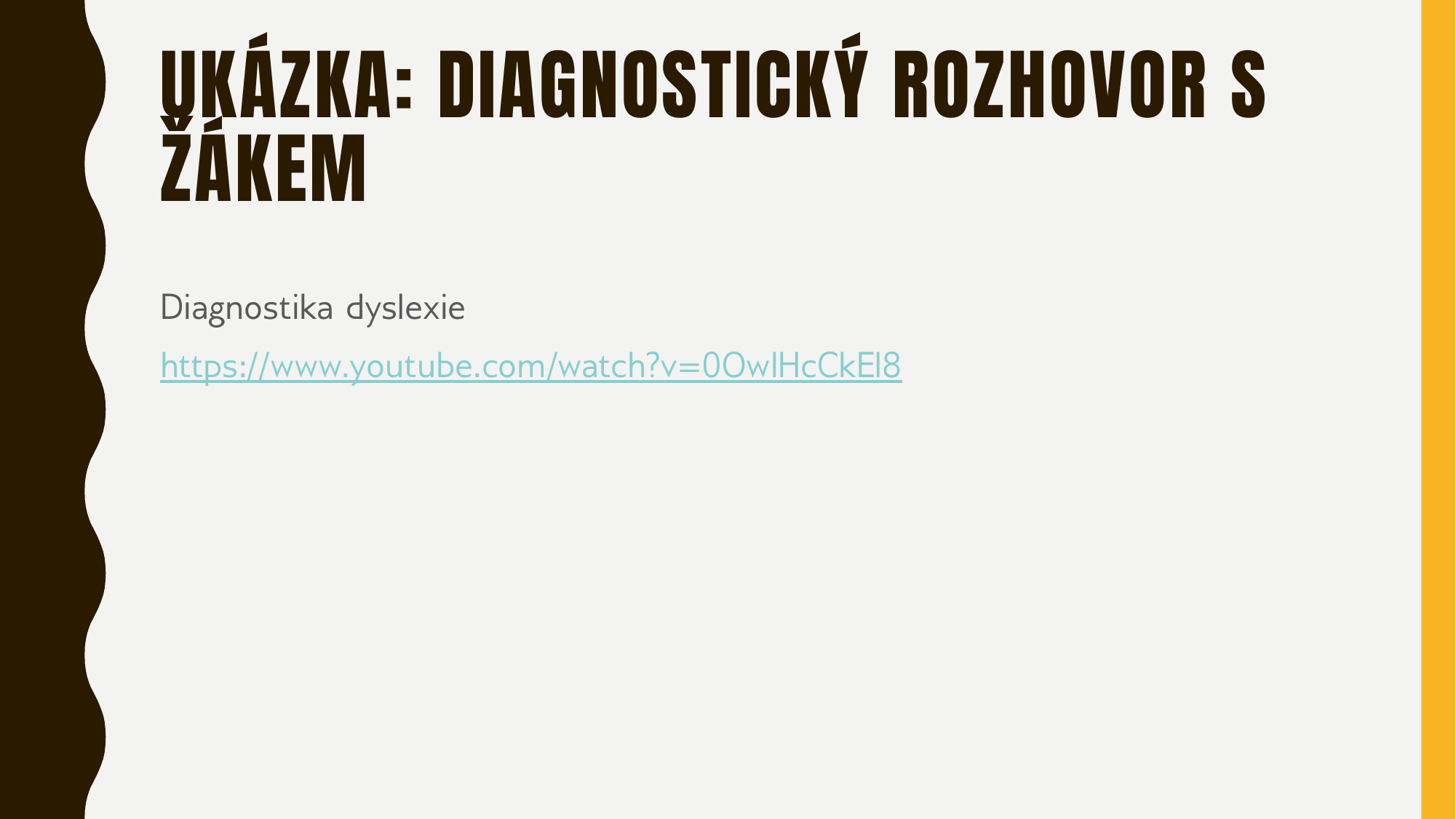

# Ukázka: diagnostický rozhovor s Žákem
Diagnostika dyslexie
https://www.youtube.com/watch?v=0OwIHcCkEl8